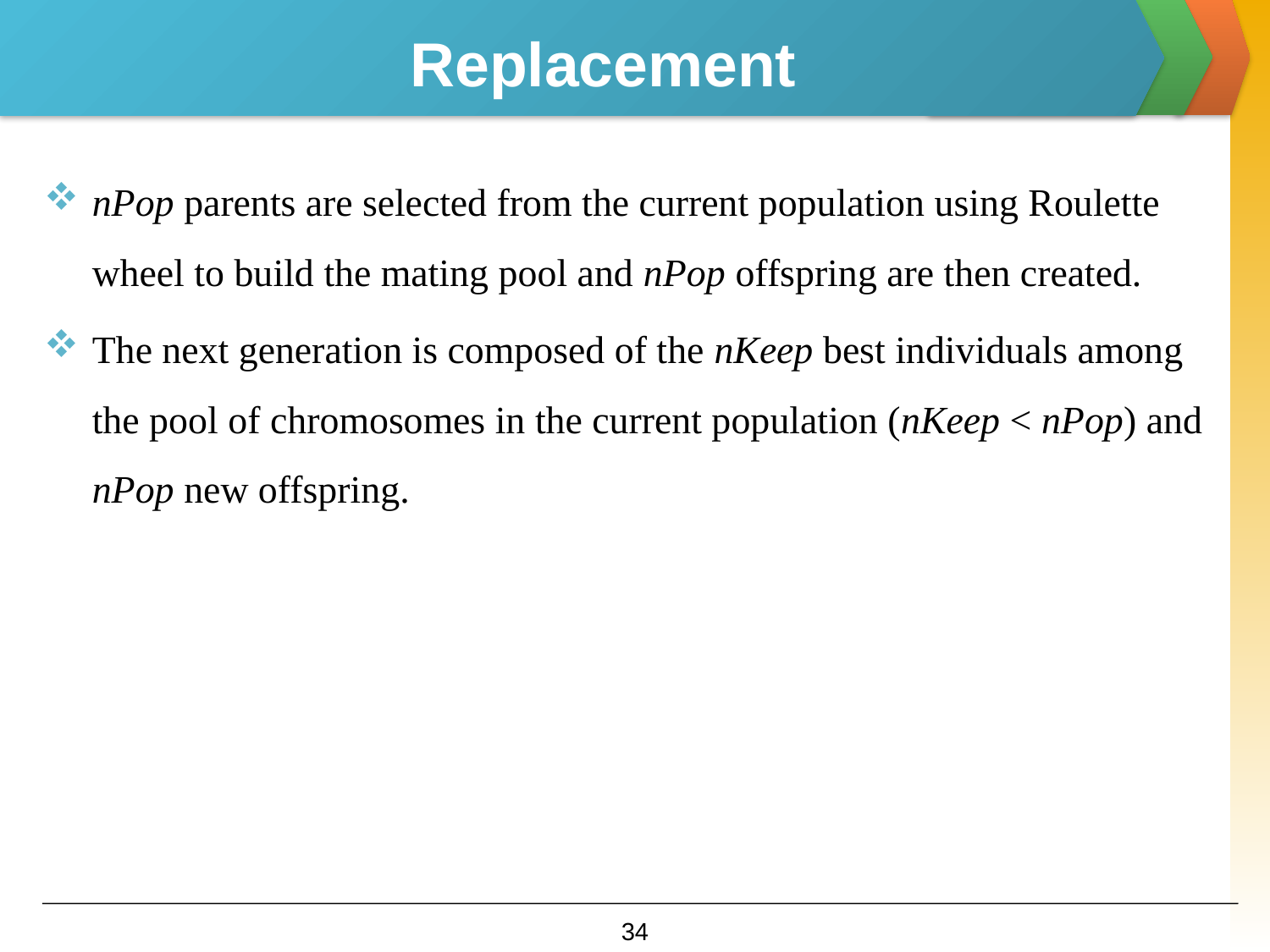

# Replacement
nPop parents are selected from the current population using Roulette wheel to build the mating pool and nPop offspring are then created.
The next generation is composed of the nKeep best individuals among the pool of chromosomes in the current population (nKeep < nPop) and nPop new offspring.
34